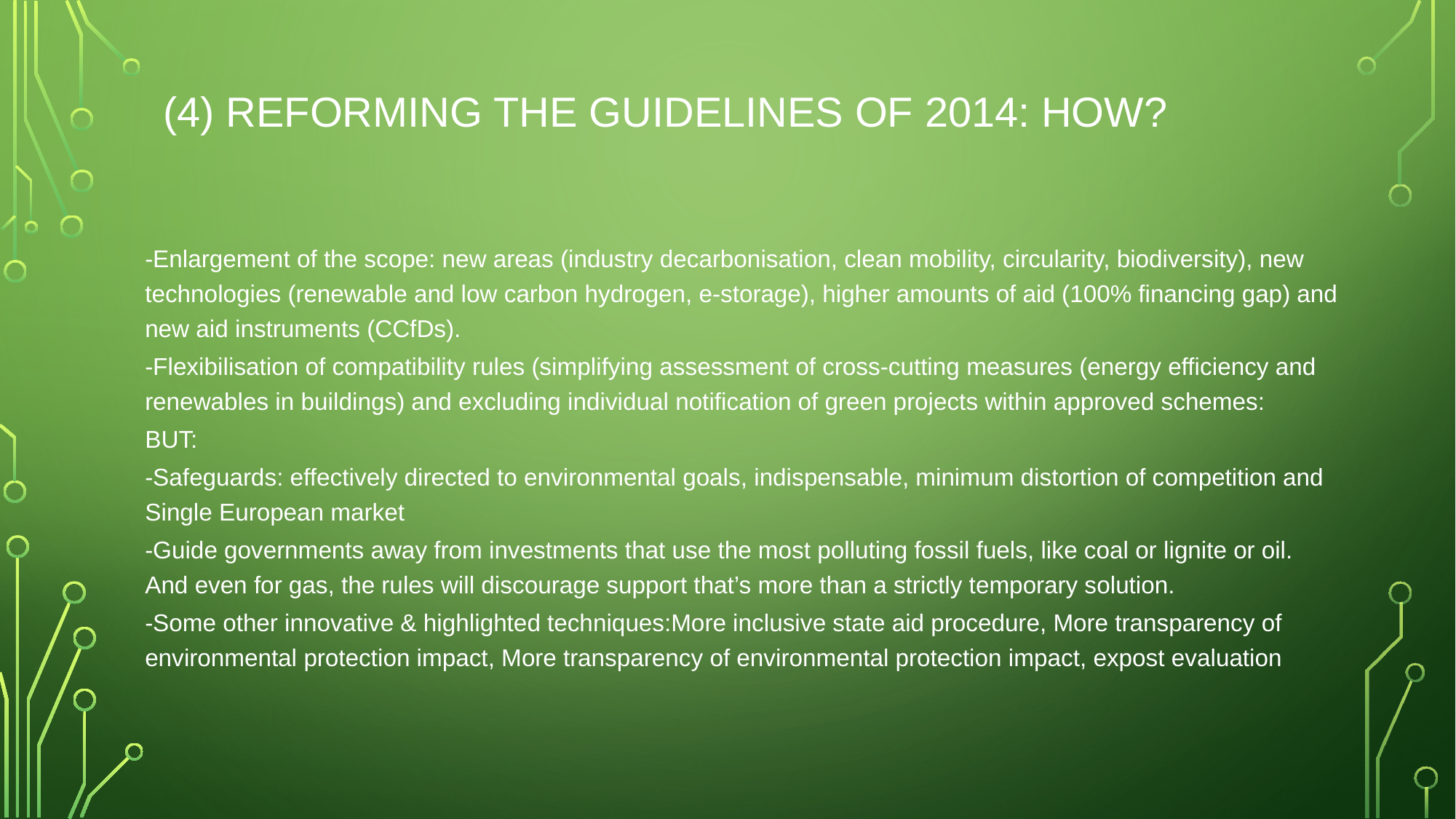

# (4) Reforming the guidelines of 2014: How?

-Enlargement of the scope: new areas (industry decarbonisation, clean mobility, circularity, biodiversity), new technologies (renewable and low carbon hydrogen, e-storage), higher amounts of aid (100% financing gap) and new aid instruments (CCfDs).
-Flexibilisation of compatibility rules (simplifying assessment of cross-cutting measures (energy efficiency and renewables in buildings) and excluding individual notification of green projects within approved schemes:
BUT:
-Safeguards: effectively directed to environmental goals, indispensable, minimum distortion of competition and Single European market
-Guide governments away from investments that use the most polluting fossil fuels, like coal or lignite or oil. And even for gas, the rules will discourage support that’s more than a strictly temporary solution.
-Some other innovative & highlighted techniques:More inclusive state aid procedure, More transparency of environmental protection impact, More transparency of environmental protection impact, expost evaluation